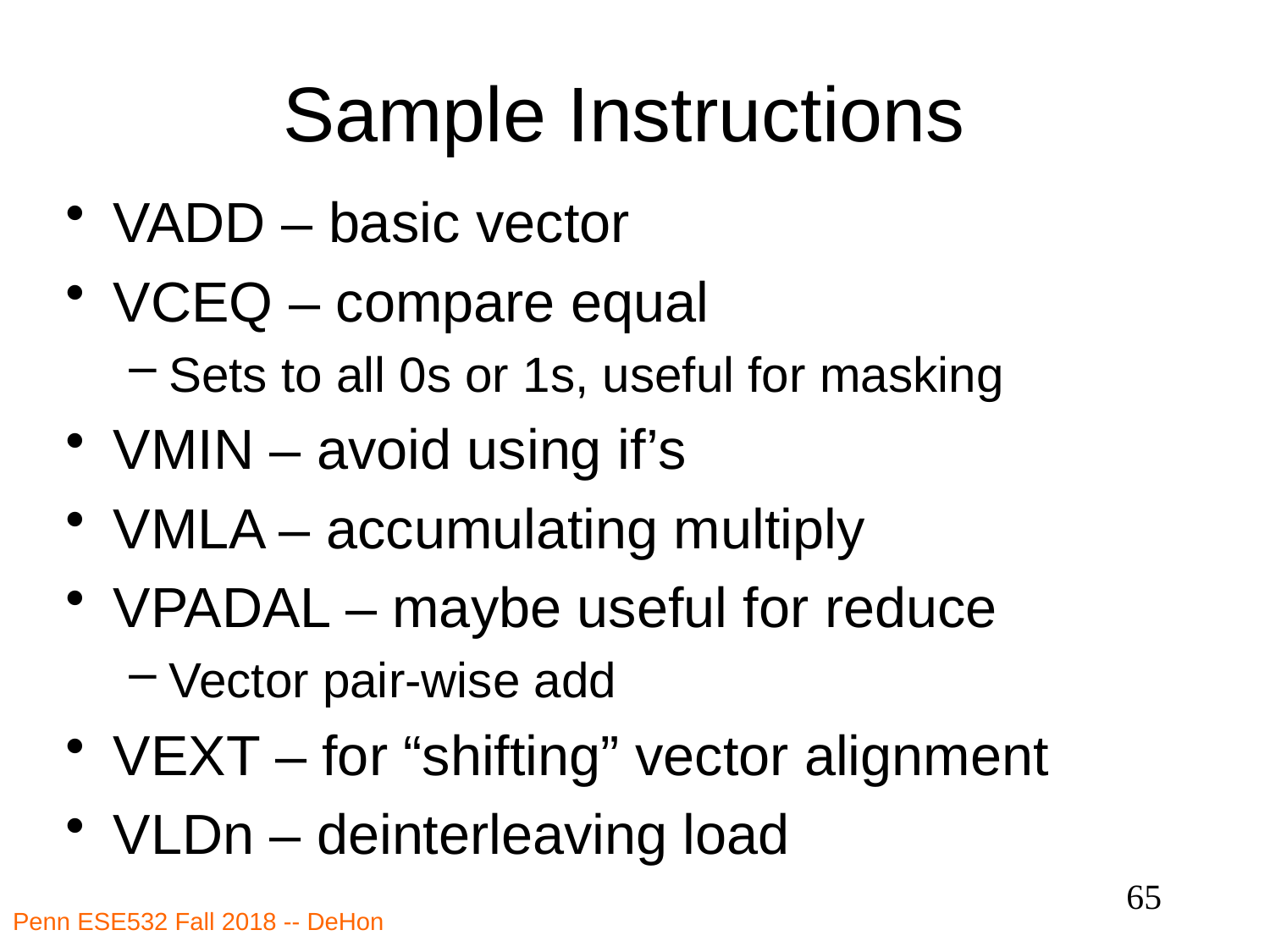

# Sample Instructions
VADD – basic vector
VCEQ – compare equal
Sets to all 0s or 1s, useful for masking
VMIN – avoid using if’s
VMLA – accumulating multiply
VPADAL – maybe useful for reduce
Vector pair-wise add
VEXT – for “shifting” vector alignment
VLDn – deinterleaving load
65
Penn ESE532 Fall 2018 -- DeHon